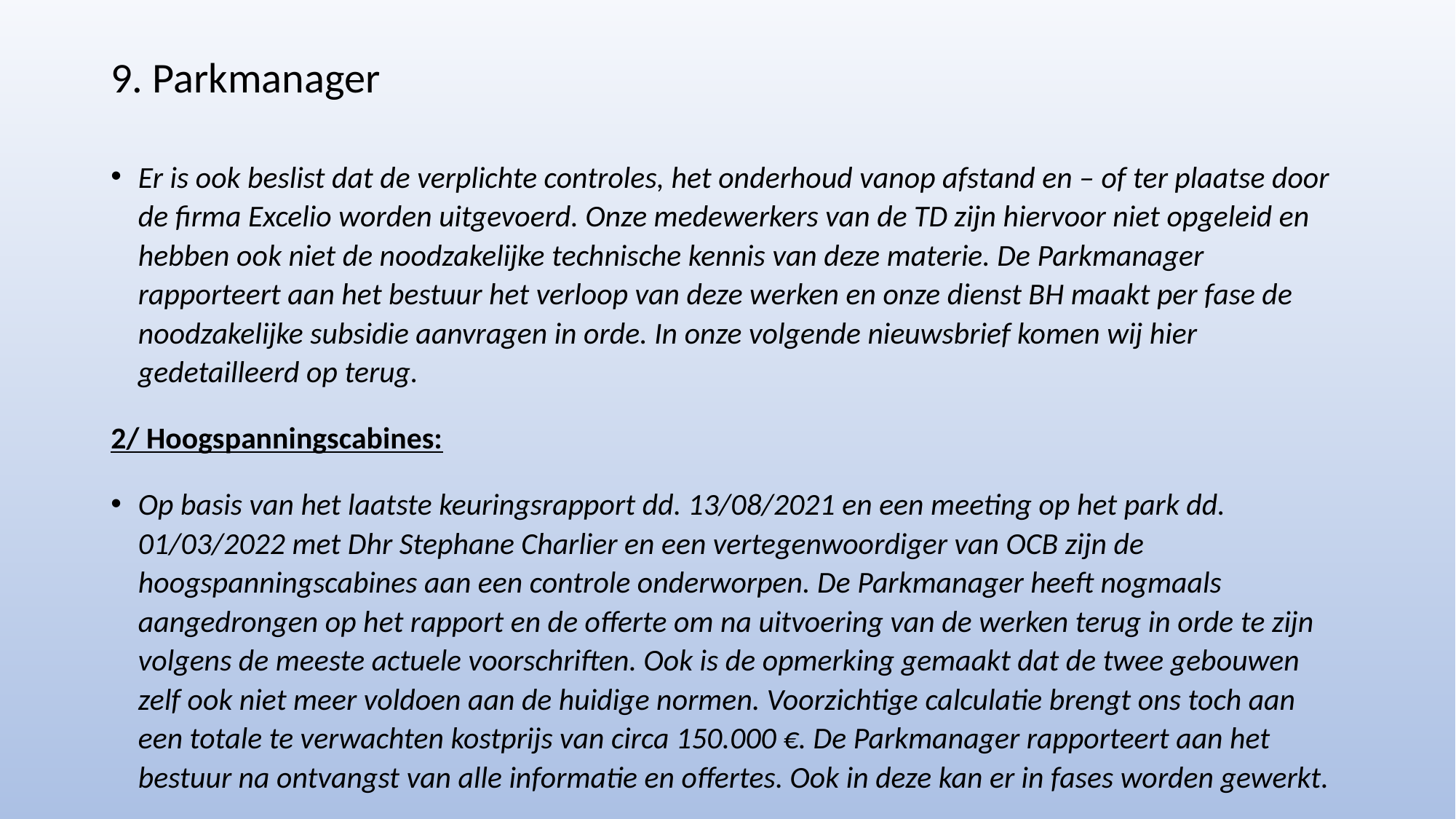

# 9. Parkmanager
Er is ook beslist dat de verplichte controles, het onderhoud vanop afstand en – of ter plaatse door de firma Excelio worden uitgevoerd. Onze medewerkers van de TD zijn hiervoor niet opgeleid en hebben ook niet de noodzakelijke technische kennis van deze materie. De Parkmanager rapporteert aan het bestuur het verloop van deze werken en onze dienst BH maakt per fase de noodzakelijke subsidie aanvragen in orde. In onze volgende nieuwsbrief komen wij hier gedetailleerd op terug.
2/ Hoogspanningscabines:
Op basis van het laatste keuringsrapport dd. 13/08/2021 en een meeting op het park dd. 01/03/2022 met Dhr Stephane Charlier en een vertegenwoordiger van OCB zijn de hoogspanningscabines aan een controle onderworpen. De Parkmanager heeft nogmaals aangedrongen op het rapport en de offerte om na uitvoering van de werken terug in orde te zijn volgens de meeste actuele voorschriften. Ook is de opmerking gemaakt dat de twee gebouwen zelf ook niet meer voldoen aan de huidige normen. Voorzichtige calculatie brengt ons toch aan een totale te verwachten kostprijs van circa 150.000 €. De Parkmanager rapporteert aan het bestuur na ontvangst van alle informatie en offertes. Ook in deze kan er in fases worden gewerkt.